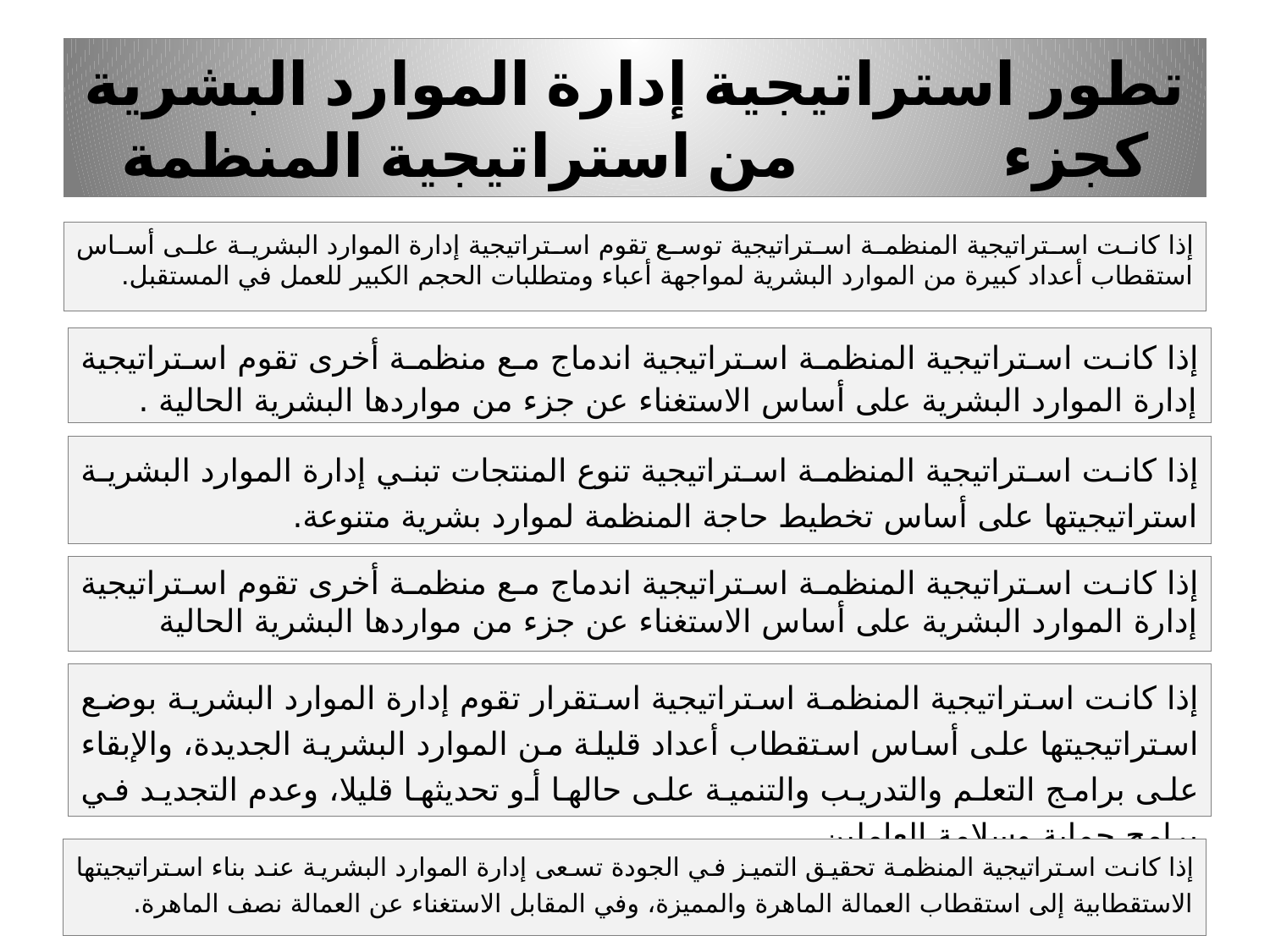

# تطور استراتيجية إدارة الموارد البشرية كجزء             من استراتيجية المنظمة
إذا كانت استراتيجية المنظمة استراتيجية توسع تقوم استراتيجية إدارة الموارد البشرية على أساس استقطاب أعداد كبيرة من الموارد البشرية لمواجهة أعباء ومتطلبات الحجم الكبير للعمل في المستقبل.
إذا كانت استراتيجية المنظمة استراتيجية اندماج مع منظمة أخرى تقوم استراتيجية إدارة الموارد البشرية على أساس الاستغناء عن جزء من مواردها البشرية الحالية .
إذا كانت استراتيجية المنظمة استراتيجية تنوع المنتجات تبني إدارة الموارد البشرية استراتيجيتها على أساس تخطيط حاجة المنظمة لموارد بشرية متنوعة.
إذا كانت استراتيجية المنظمة استراتيجية اندماج مع منظمة أخرى تقوم استراتيجية إدارة الموارد البشرية على أساس الاستغناء عن جزء من مواردها البشرية الحالية
إذا كانت استراتيجية المنظمة استراتيجية استقرار تقوم إدارة الموارد البشرية بوضع استراتيجيتها على أساس استقطاب أعداد قليلة من الموارد البشرية الجديدة، والإبقاء على برامج التعلم والتدريب والتنمية على حالها أو تحديثها قليلا، وعدم التجديد في برامج حماية وسلامة العاملين.
إذا كانت استراتيجية المنظمة تحقيق التميز في الجودة تسعى إدارة الموارد البشرية عند بناء استراتيجيتها الاستقطابية إلى استقطاب العمالة الماهرة والمميزة، وفي المقابل الاستغناء عن العمالة نصف الماهرة.